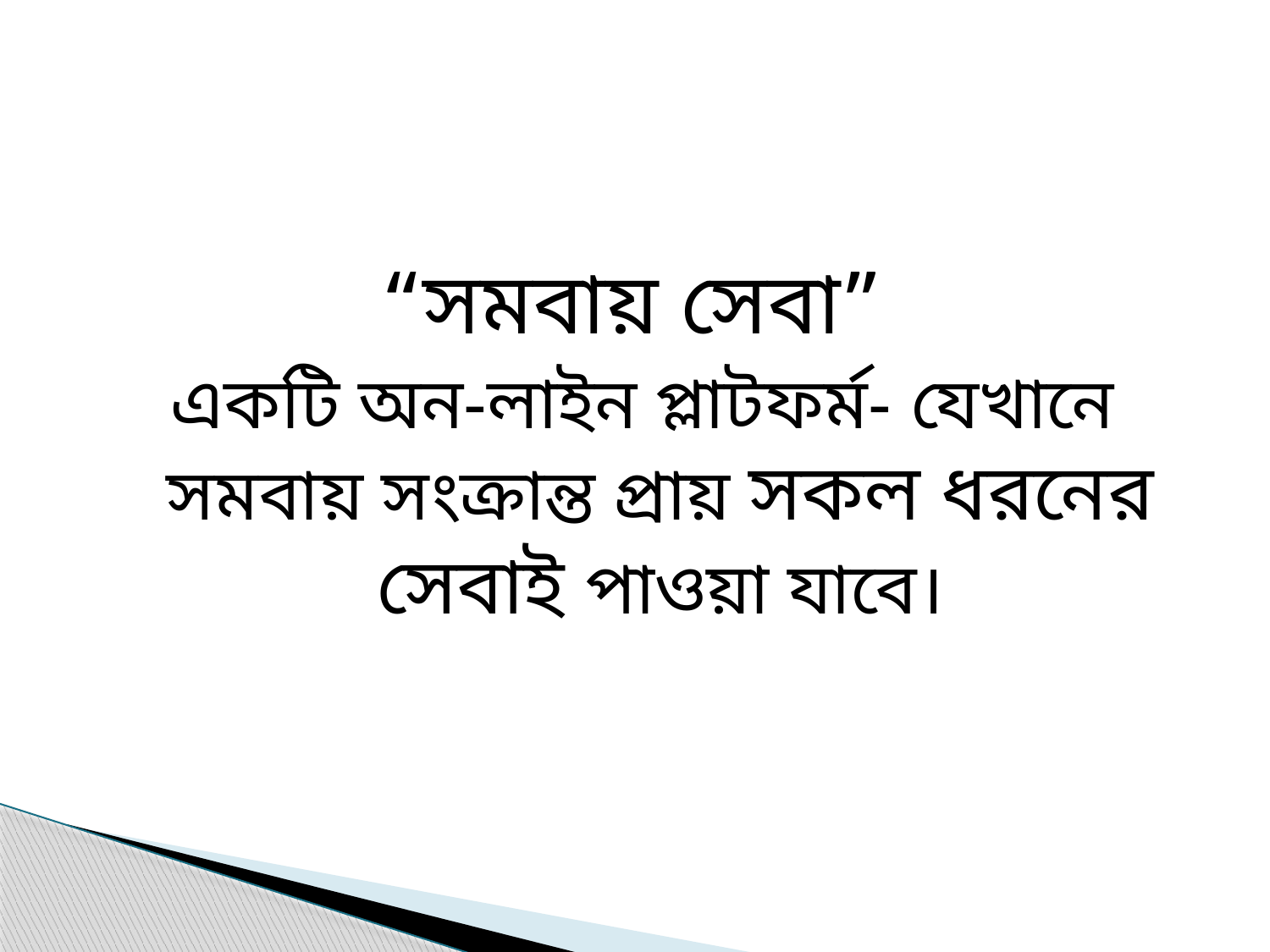

#
“সমবায় সেবা”
একটি অন-লাইন প্লাটফর্ম- যেখানে সমবায় সংক্রান্ত প্রায় সকল ধরনের সেবাই পাওয়া যাবে।